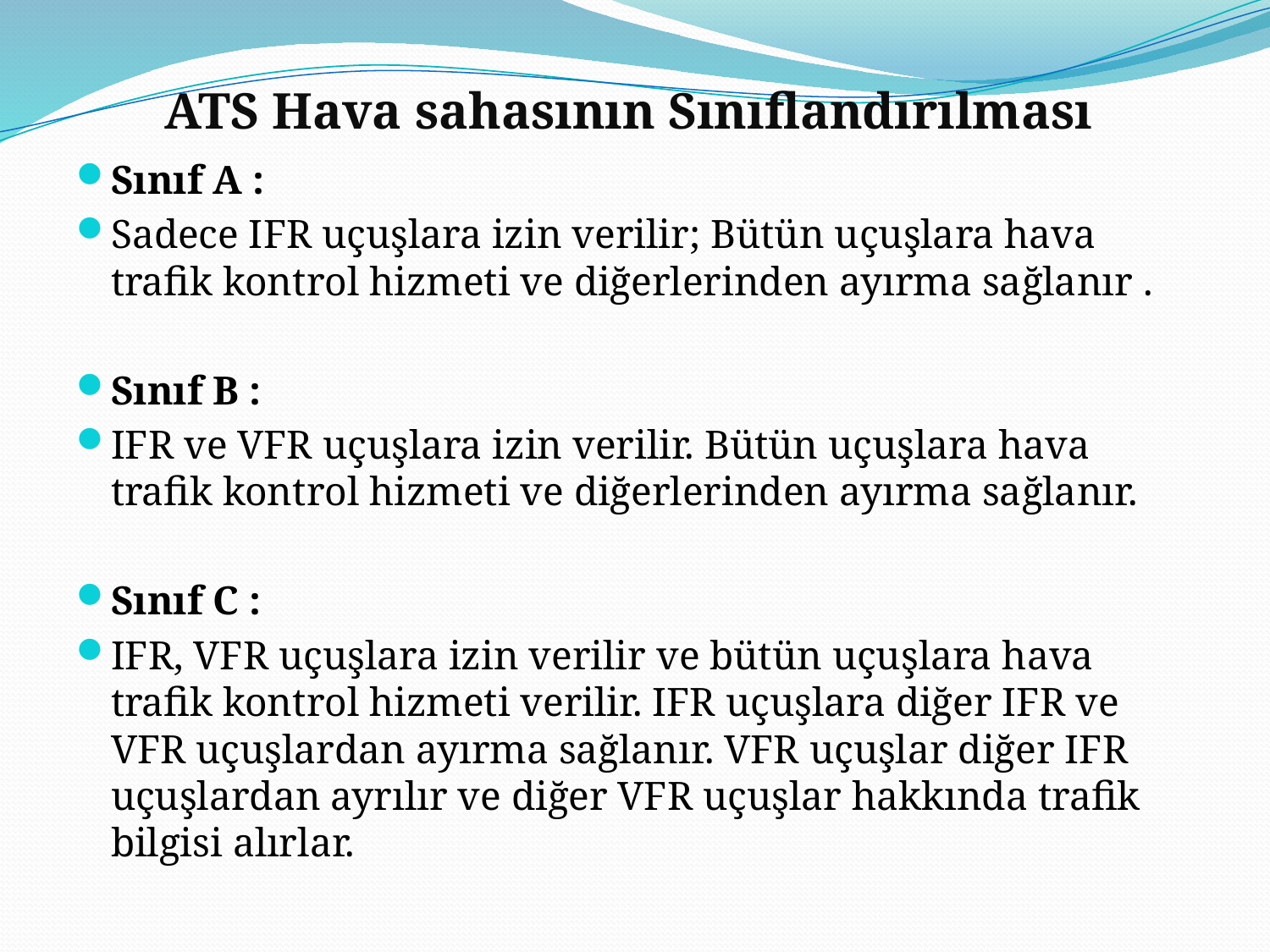

# ATS Hava sahasının Sınıflandırılması
Sınıf A :
Sadece IFR uçuşlara izin verilir; Bütün uçuşlara hava trafik kontrol hizmeti ve diğerlerinden ayırma sağlanır .

Sınıf B :
IFR ve VFR uçuşlara izin verilir. Bütün uçuşlara hava trafik kontrol hizmeti ve diğerlerinden ayırma sağlanır.

Sınıf C :
IFR, VFR uçuşlara izin verilir ve bütün uçuşlara hava trafik kontrol hizmeti verilir. IFR uçuşlara diğer IFR ve VFR uçuşlardan ayırma sağlanır. VFR uçuşlar diğer IFR uçuşlardan ayrılır ve diğer VFR uçuşlar hakkında trafik bilgisi alırlar.